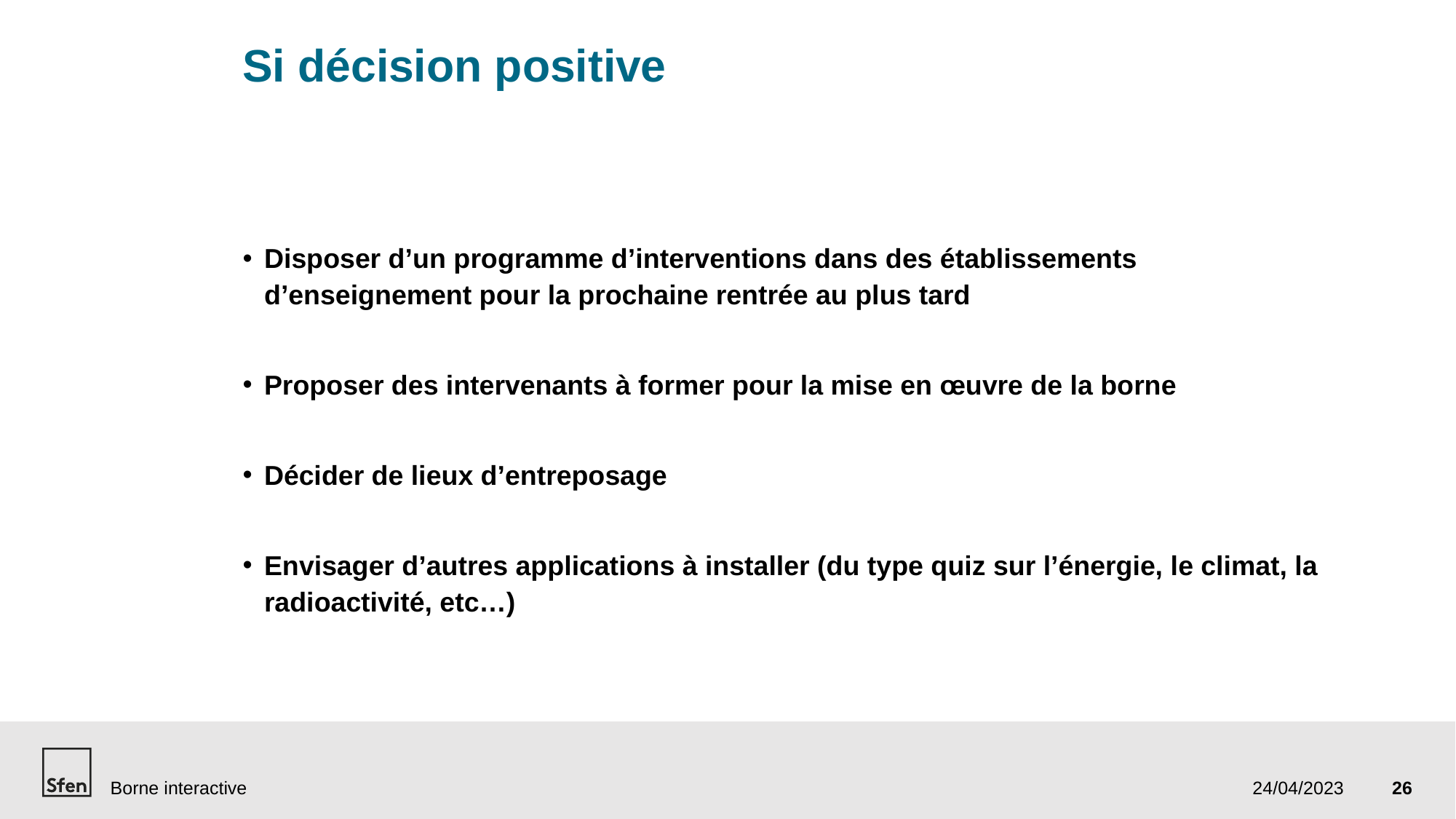

# Si décision positive
Disposer d’un programme d’interventions dans des établissements d’enseignement pour la prochaine rentrée au plus tard

Proposer des intervenants à former pour la mise en œuvre de la borne

Décider de lieux d’entreposage

Envisager d’autres applications à installer (du type quiz sur l’énergie, le climat, la radioactivité, etc…)

Borne interactive
24/04/2023
26